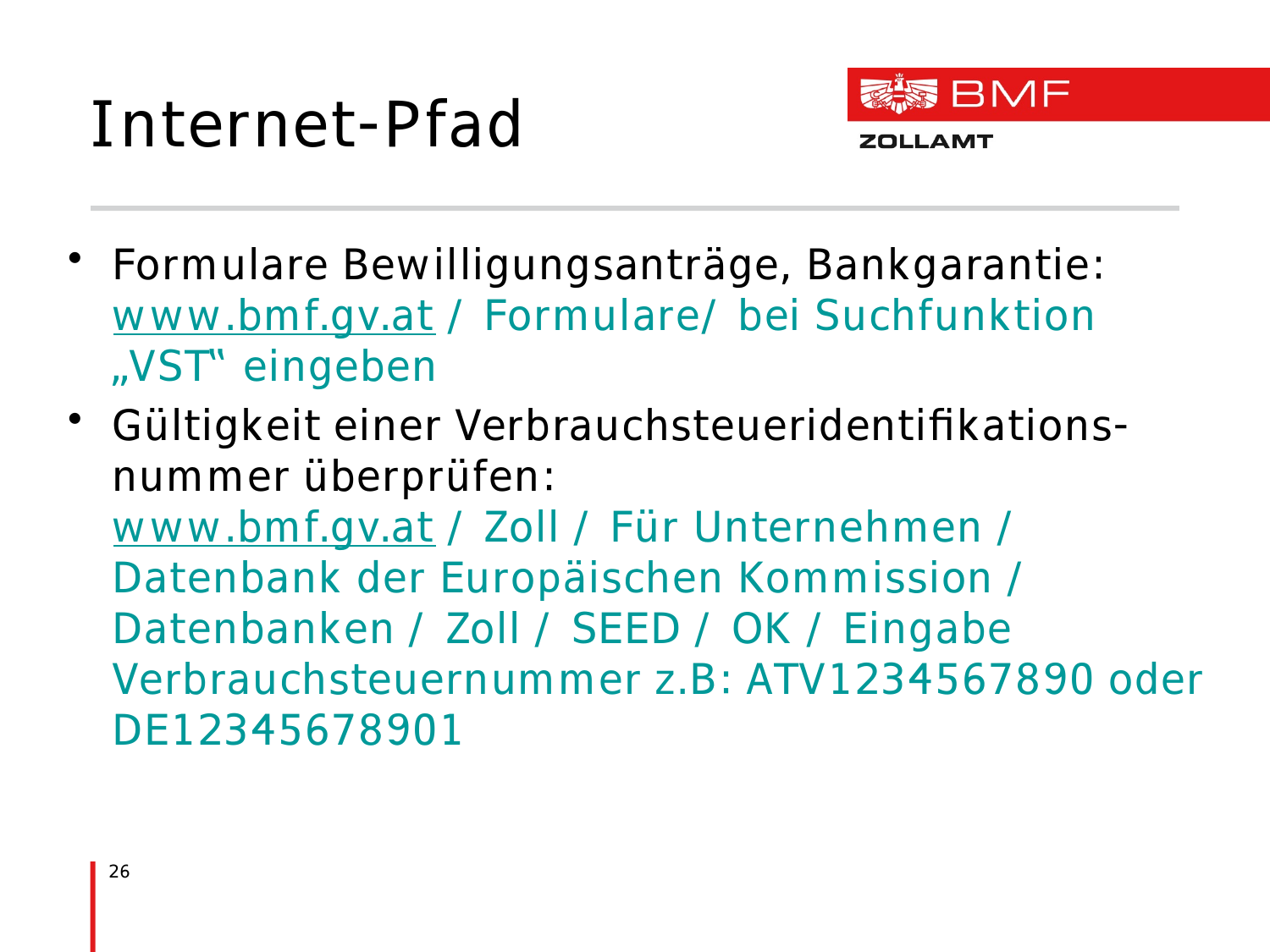

# Internet-Pfad
Formulare Bewilligungsanträge, Bankgarantie:
www.bmf.gv.at / Formulare/ bei Suchfunktion „VST“ eingeben
Gültigkeit einer Verbrauchsteueridentifikations-nummer überprüfen:
www.bmf.gv.at / Zoll / Für Unternehmen / Datenbank der Europäischen Kommission / Datenbanken / Zoll / SEED / OK / Eingabe Verbrauchsteuernummer z.B: ATV1234567890 oder DE12345678901

26